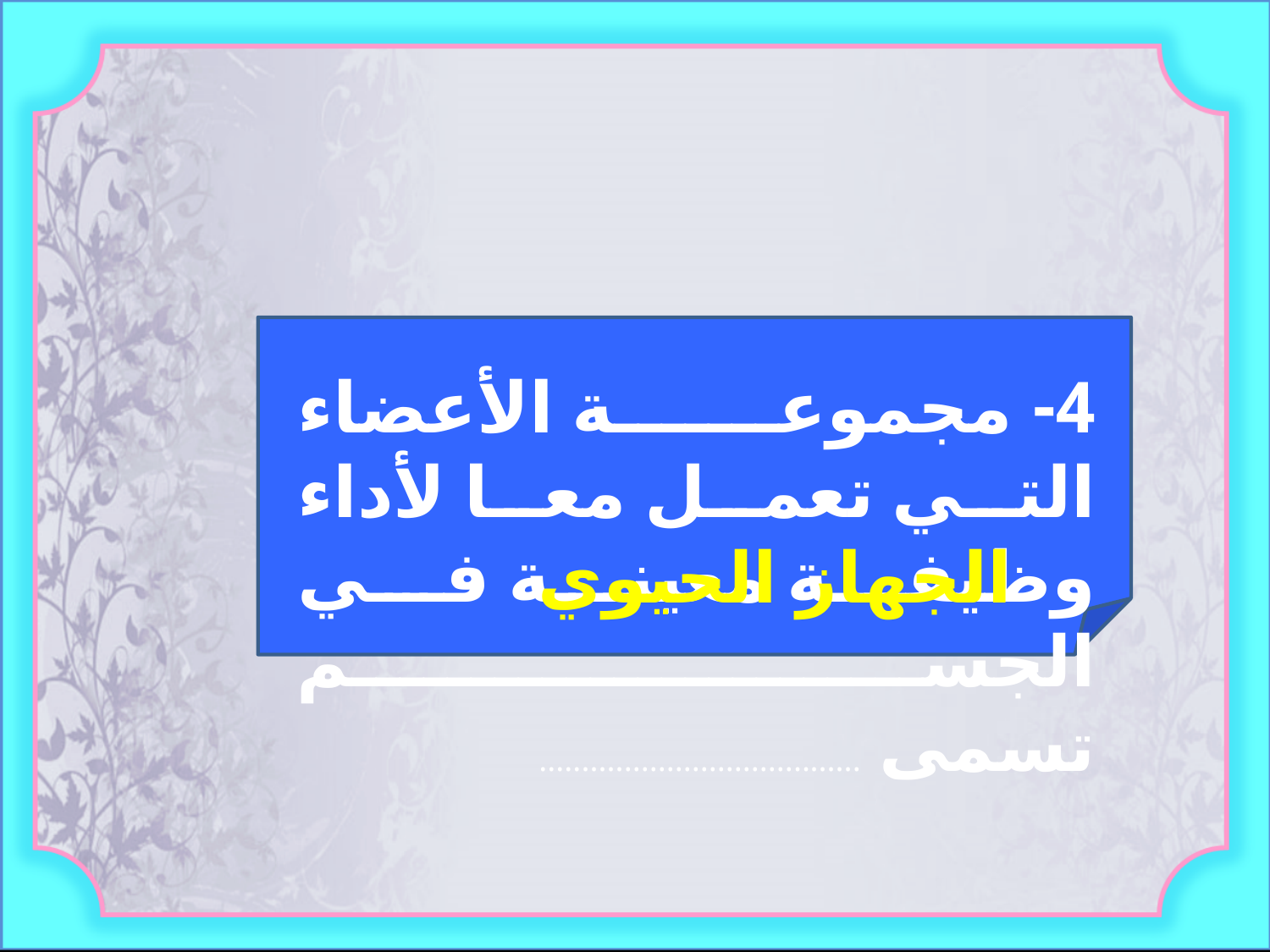

4- مجموعة الأعضاء التي تعمل معا لأداء وظيفة معينة في الجسم تسمى ......................................
الجهاز الحيوي